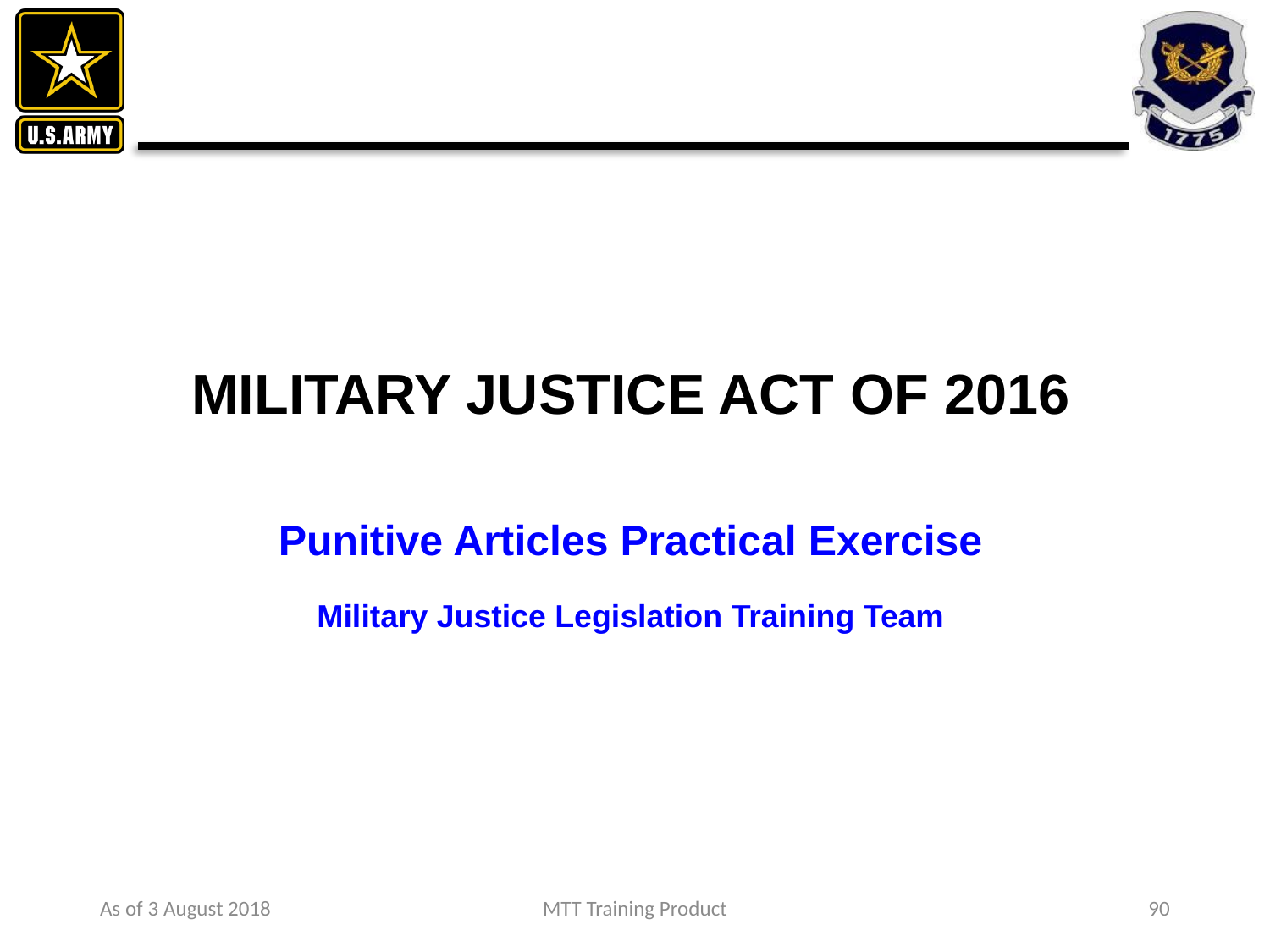

MILITARY JUSTICE ACT OF 2016

Punitive Articles Practical Exercise
Military Justice Legislation Training Team
As of 3 August 2018
MTT Training Product
90